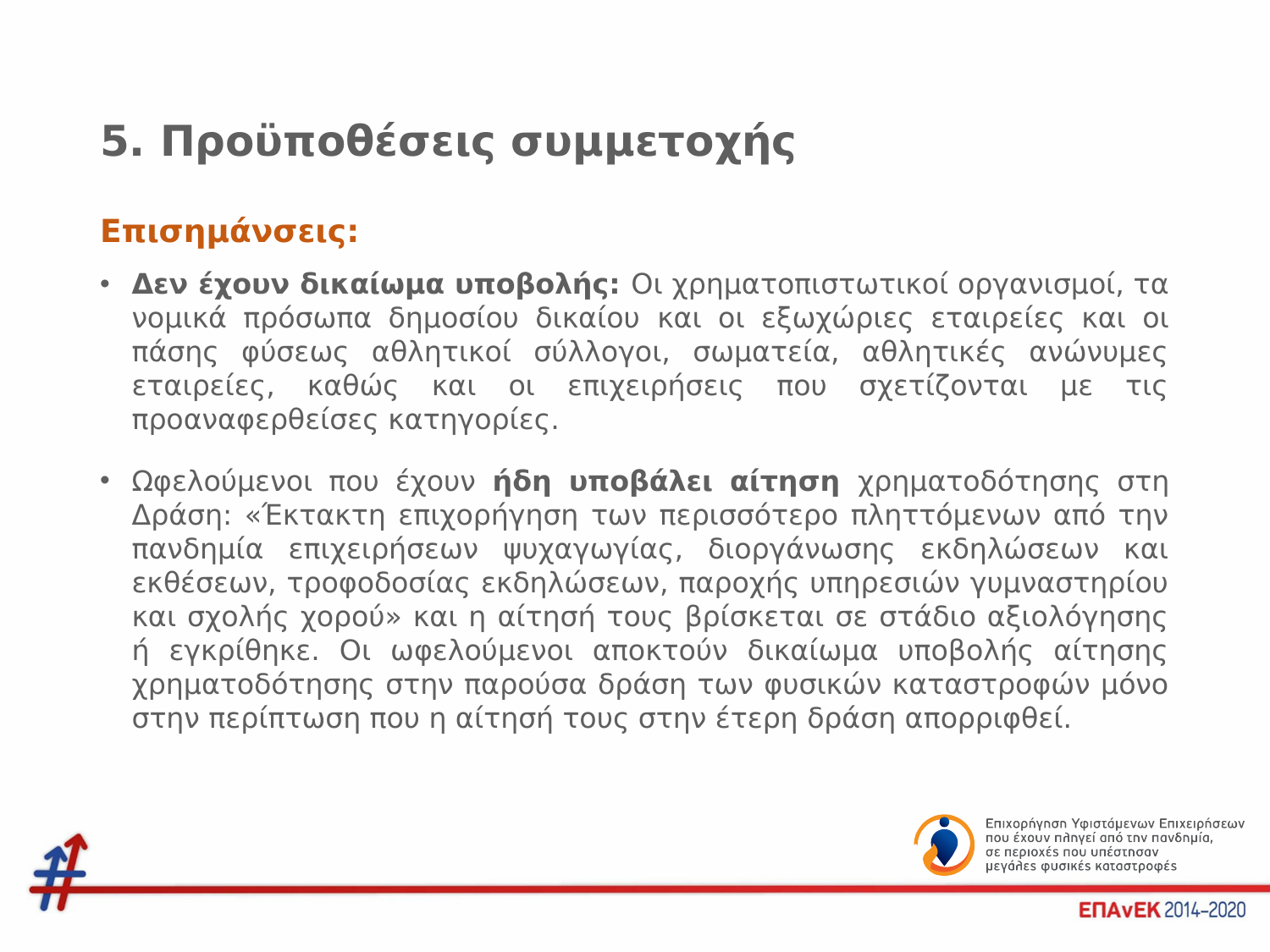

# 5. Προϋποθέσεις συμμετοχής
Επισημάνσεις:
Δεν έχουν δικαίωμα υποβολής: Οι χρηματοπιστωτικοί οργανισμοί, τα νομικά πρόσωπα δημοσίου δικαίου και οι εξωχώριες εταιρείες και οι πάσης φύσεως αθλητικοί σύλλογοι, σωματεία, αθλητικές ανώνυμες εταιρείες, καθώς και οι επιχειρήσεις που σχετίζονται με τις προαναφερθείσες κατηγορίες.
Ωφελούμενοι που έχουν ήδη υποβάλει αίτηση χρηματοδότησης στη Δράση: «Έκτακτη επιχορήγηση των περισσότερο πληττόμενων από την πανδημία επιχειρήσεων ψυχαγωγίας, διοργάνωσης εκδηλώσεων και εκθέσεων, τροφοδοσίας εκδηλώσεων, παροχής υπηρεσιών γυμναστηρίου και σχολής χορού» και η αίτησή τους βρίσκεται σε στάδιο αξιολόγησης ή εγκρίθηκε. Οι ωφελούμενοι αποκτούν δικαίωμα υποβολής αίτησης χρηματοδότησης στην παρούσα δράση των φυσικών καταστροφών μόνο στην περίπτωση που η αίτησή τους στην έτερη δράση απορριφθεί.